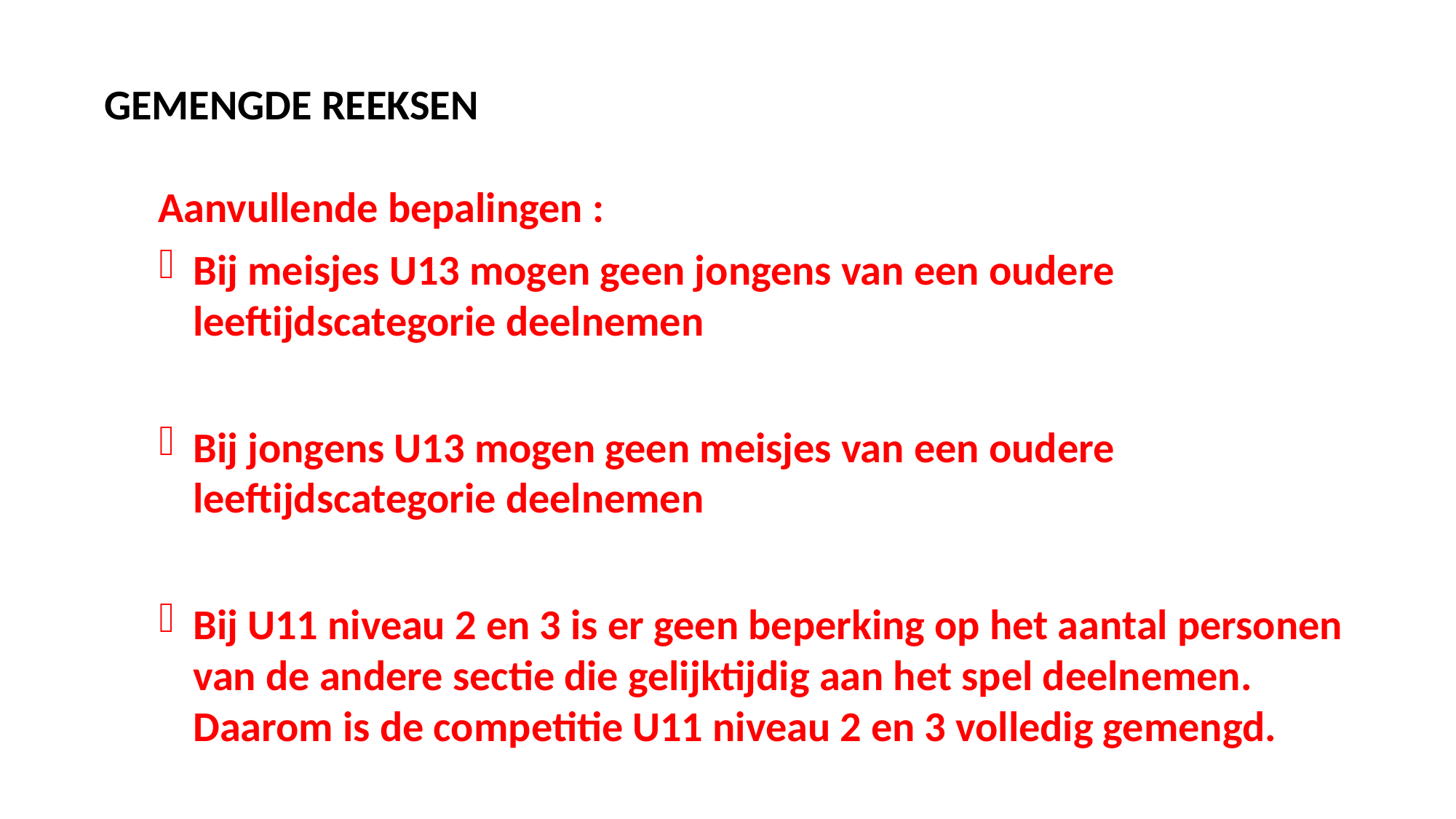

GEMENGDE REEKSEN

Aanvullende bepalingen :
Bij meisjes U13 mogen geen jongens van een oudere leeftijdscategorie deelnemen

Bij jongens U13 mogen geen meisjes van een oudere leeftijdscategorie deelnemen

Bij U11 niveau 2 en 3 is er geen beperking op het aantal personen van de andere sectie die gelijktijdig aan het spel deelnemen. Daarom is de competitie U11 niveau 2 en 3 volledig gemengd.